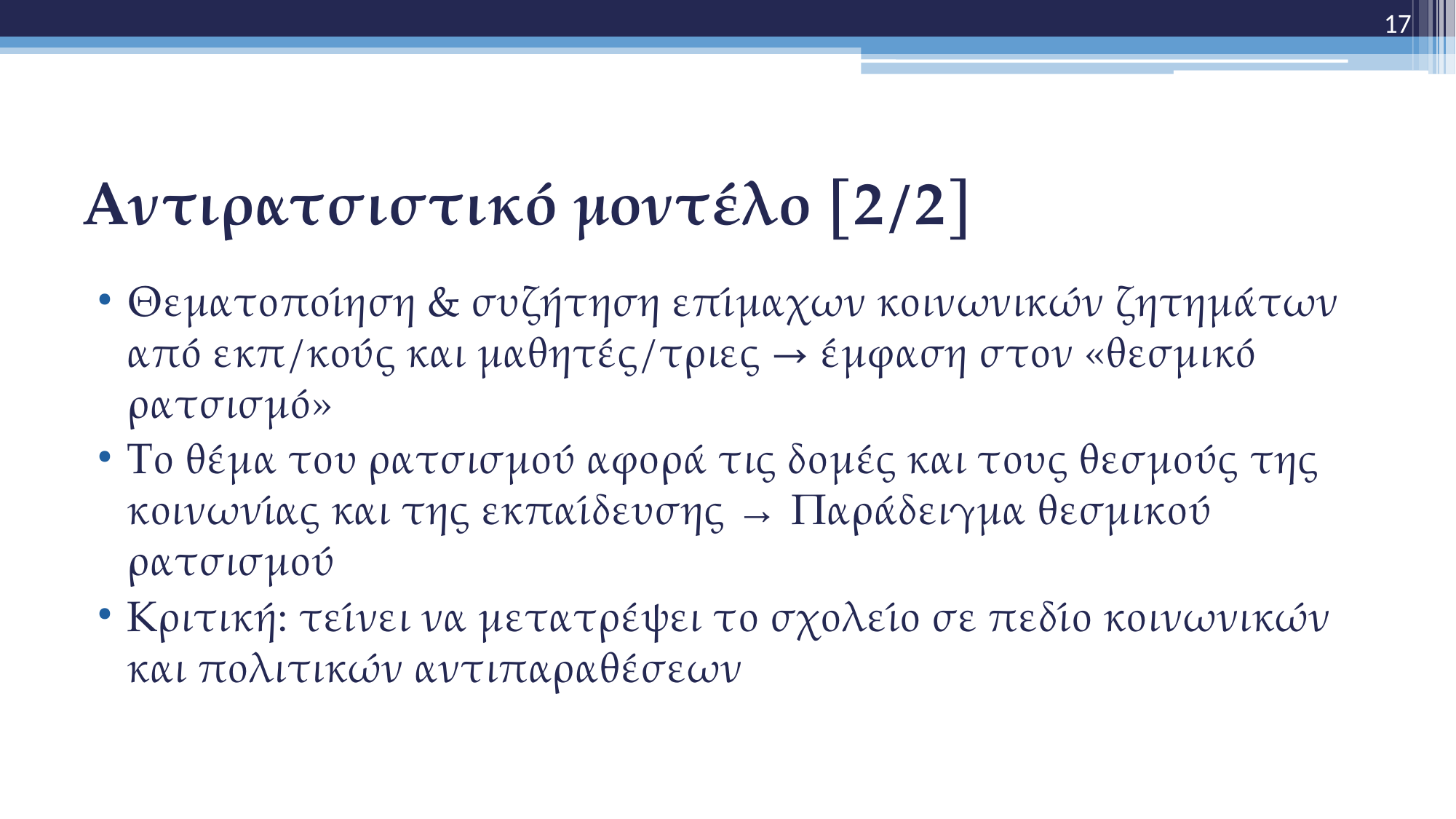

17
# Αντιρατσιστικό μοντέλο [2/2]
Θεματοποίηση & συζήτηση επίμαχων κοινωνικών ζητημάτων από εκπ/κούς και μαθητές/τριες → έμφαση στον «θεσμικό ρατσισμό»
Το θέμα του ρατσισμού αφορά τις δομές και τους θεσμούς της κοινωνίας και της εκπαίδευσης → Παράδειγμα θεσμικού ρατσισμού
Κριτική: τείνει να μετατρέψει το σχολείο σε πεδίο κοινωνικών και πολιτικών αντιπαραθέσεων